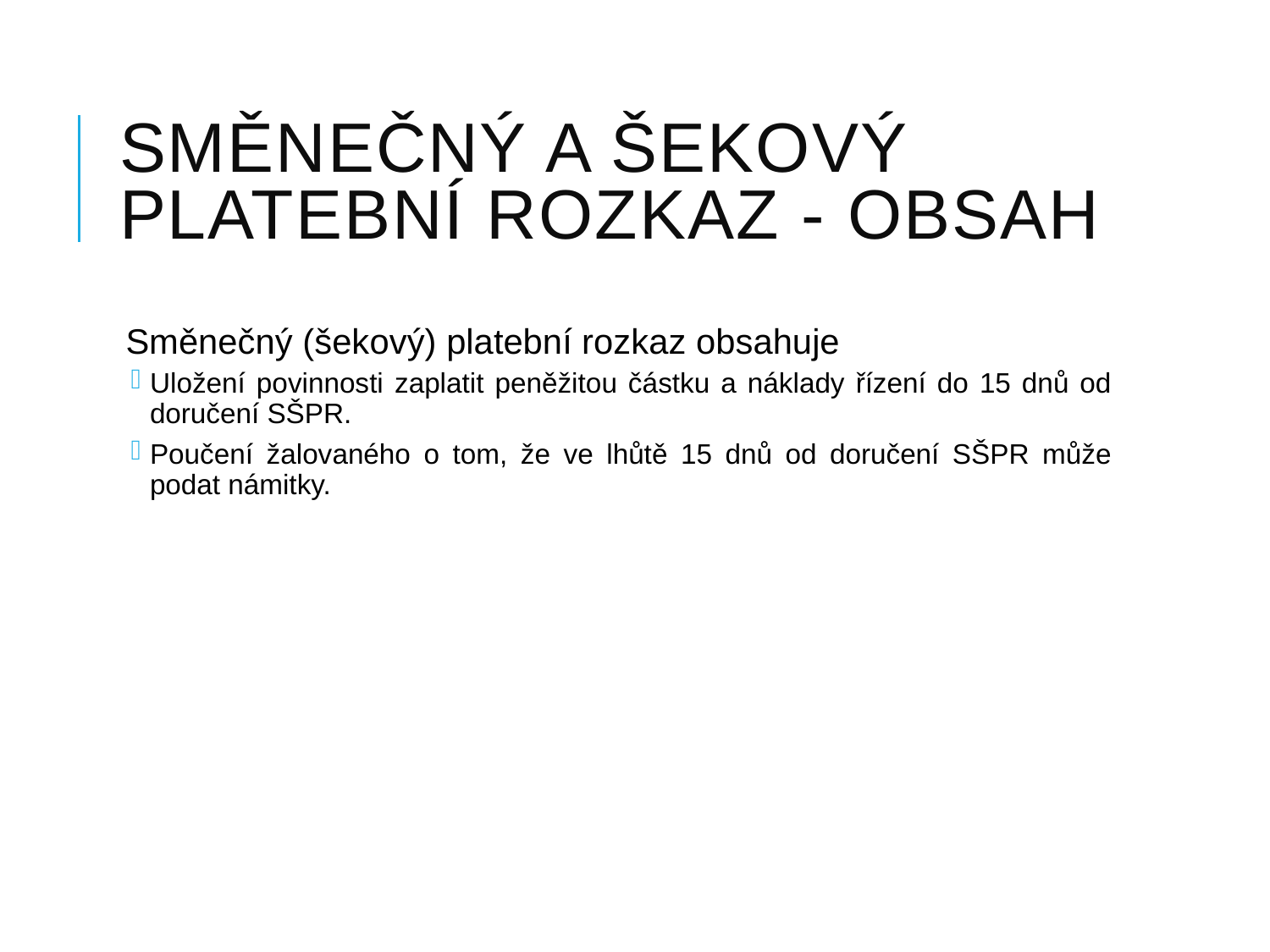

# směnečný a šekový platební rozkaz - obsah
Směnečný (šekový) platební rozkaz obsahuje
Uložení povinnosti zaplatit peněžitou částku a náklady řízení do 15 dnů od doručení SŠPR.
Poučení žalovaného o tom, že ve lhůtě 15 dnů od doručení SŠPR může podat námitky.